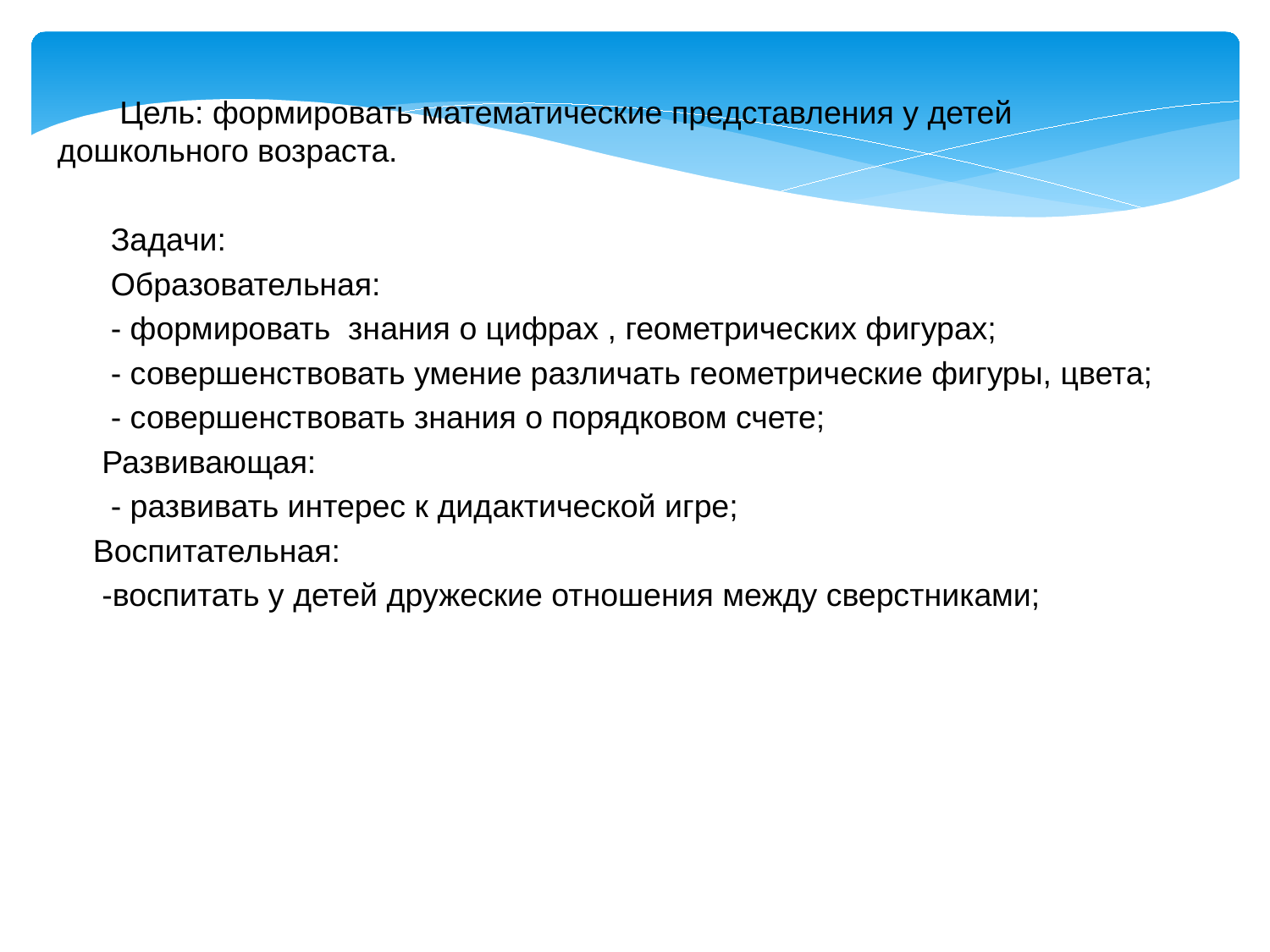

Цель: формировать математические представления у детей дошкольного возраста.

      Задачи:
      Образовательная:
      - формировать  знания о цифрах , геометрических фигурах;
      - совершенствовать умение различать геометрические фигуры, цвета;
      - совершенствовать знания о порядковом счете;
     Развивающая:
      - развивать интерес к дидактической игре;
    Воспитательная:
     -воспитать у детей дружеские отношения между сверстниками;